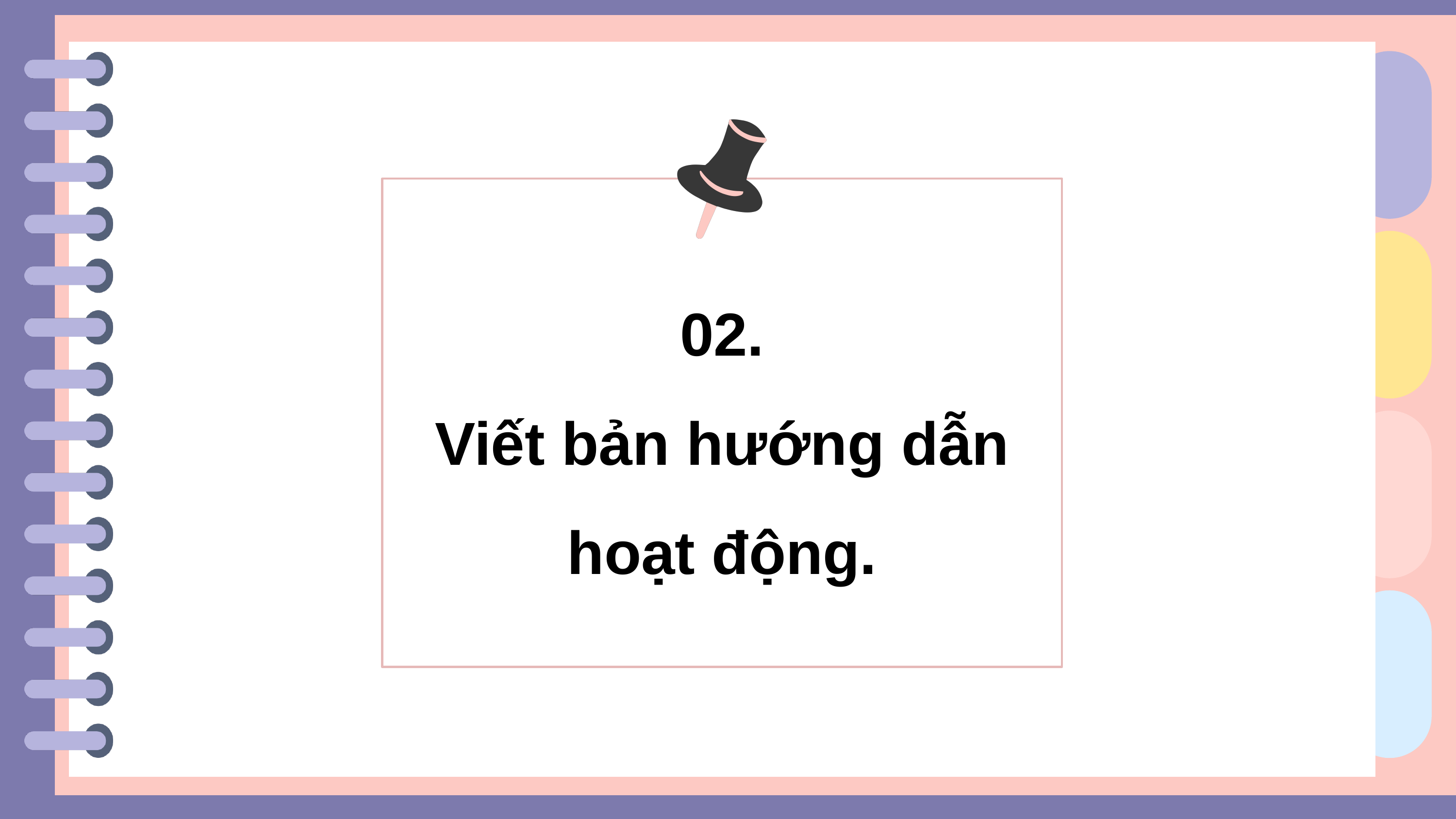

02.
Viết bản hướng dẫn hoạt động.